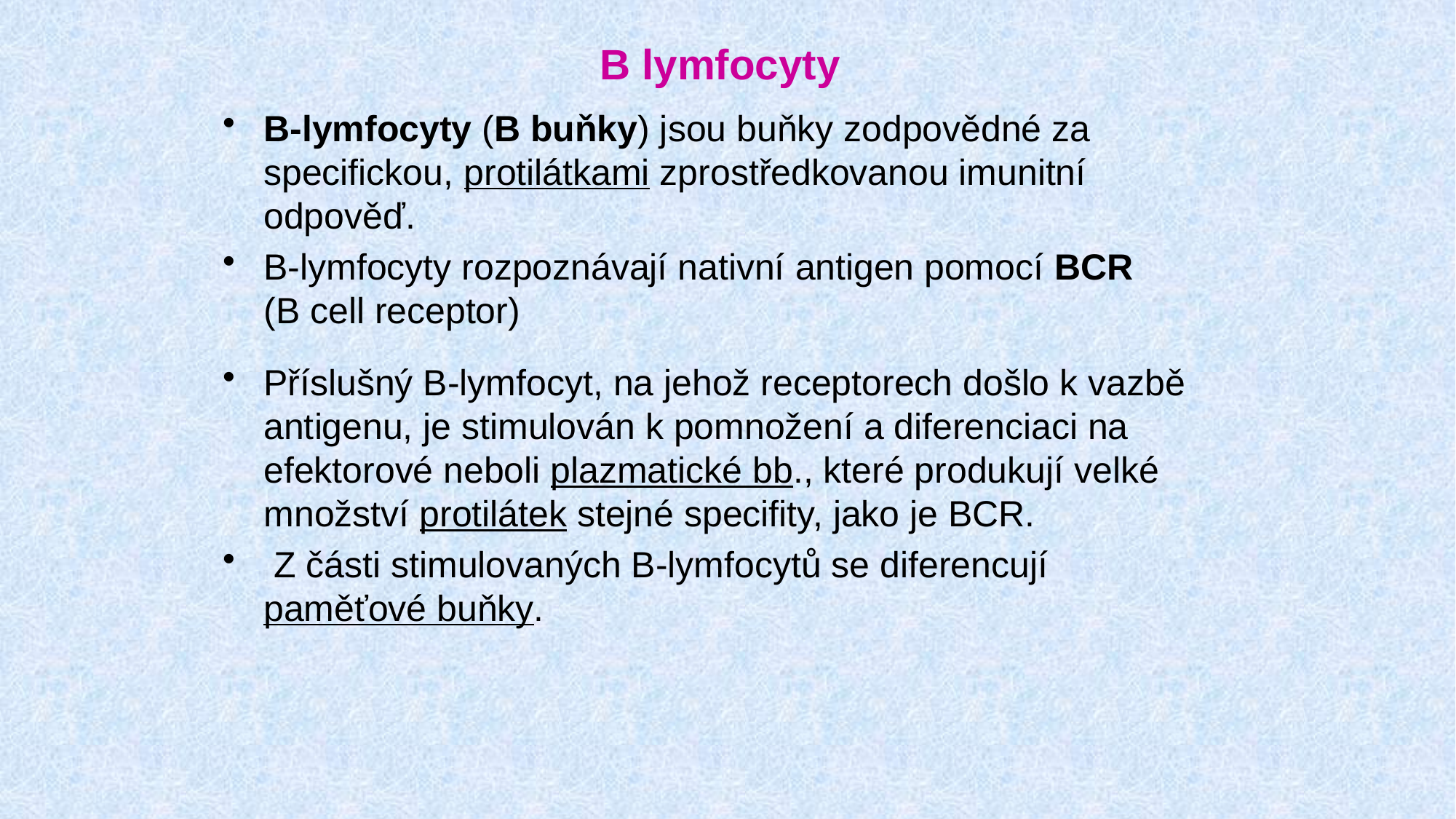

# B lymfocyty
B-lymfocyty (B buňky) jsou buňky zodpovědné za specifickou, protilátkami zprostředkovanou imunitní odpověď.
B-lymfocyty rozpoznávají nativní antigen pomocí BCR
(B cell receptor)

Příslušný B-lymfocyt, na jehož receptorech došlo k vazbě antigenu, je stimulován k pomnožení a diferenciaci na efektorové neboli plazmatické bb., které produkují velké množství protilátek stejné specifity, jako je BCR.
 Z části stimulovaných B-lymfocytů se diferencují paměťové buňky.